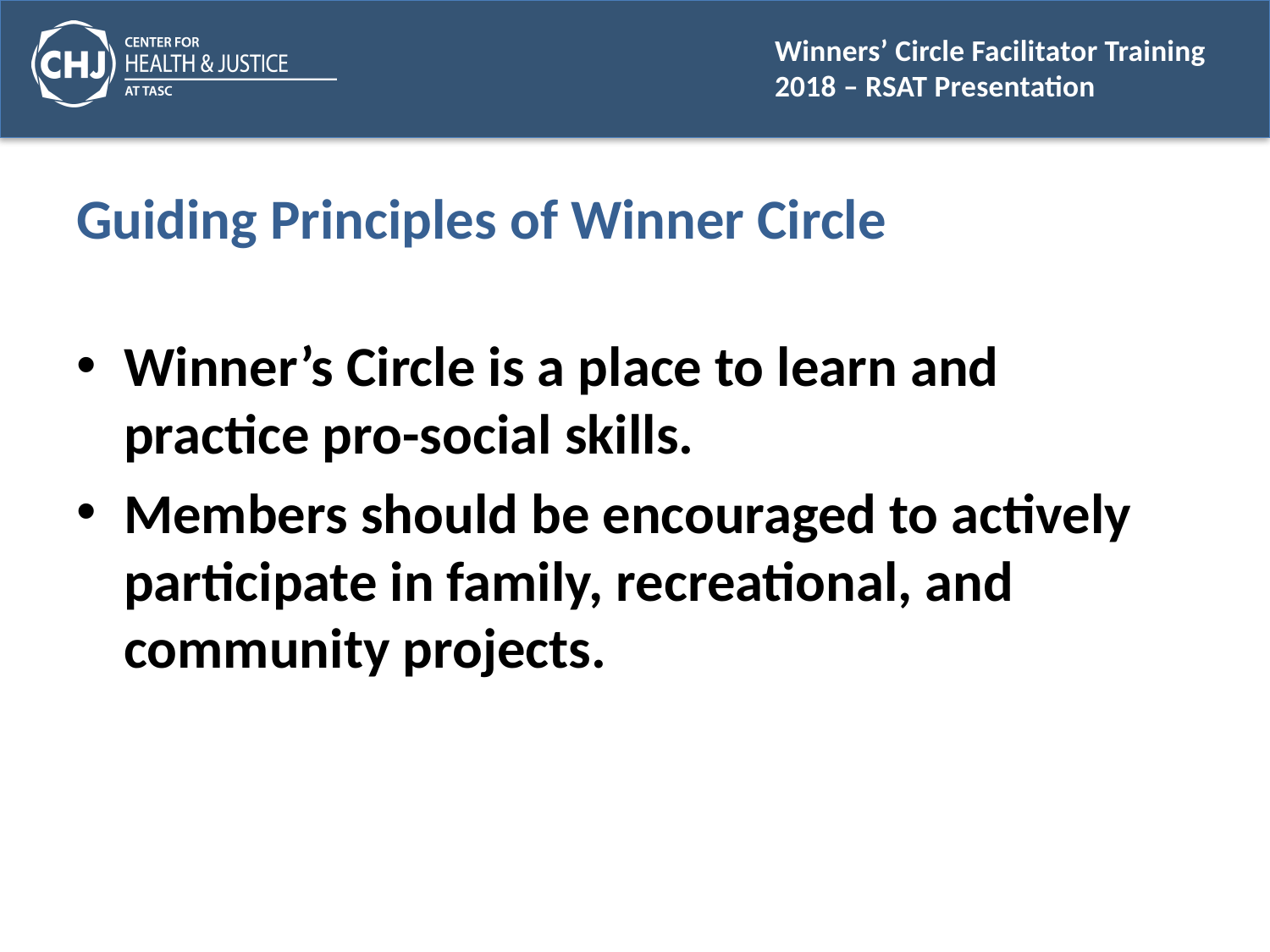

# Guiding Principles of Winner Circle
Winner’s Circle is a place to learn and  practice pro-social skills.
Members should be encouraged to actively participate in family, recreational, and community projects.